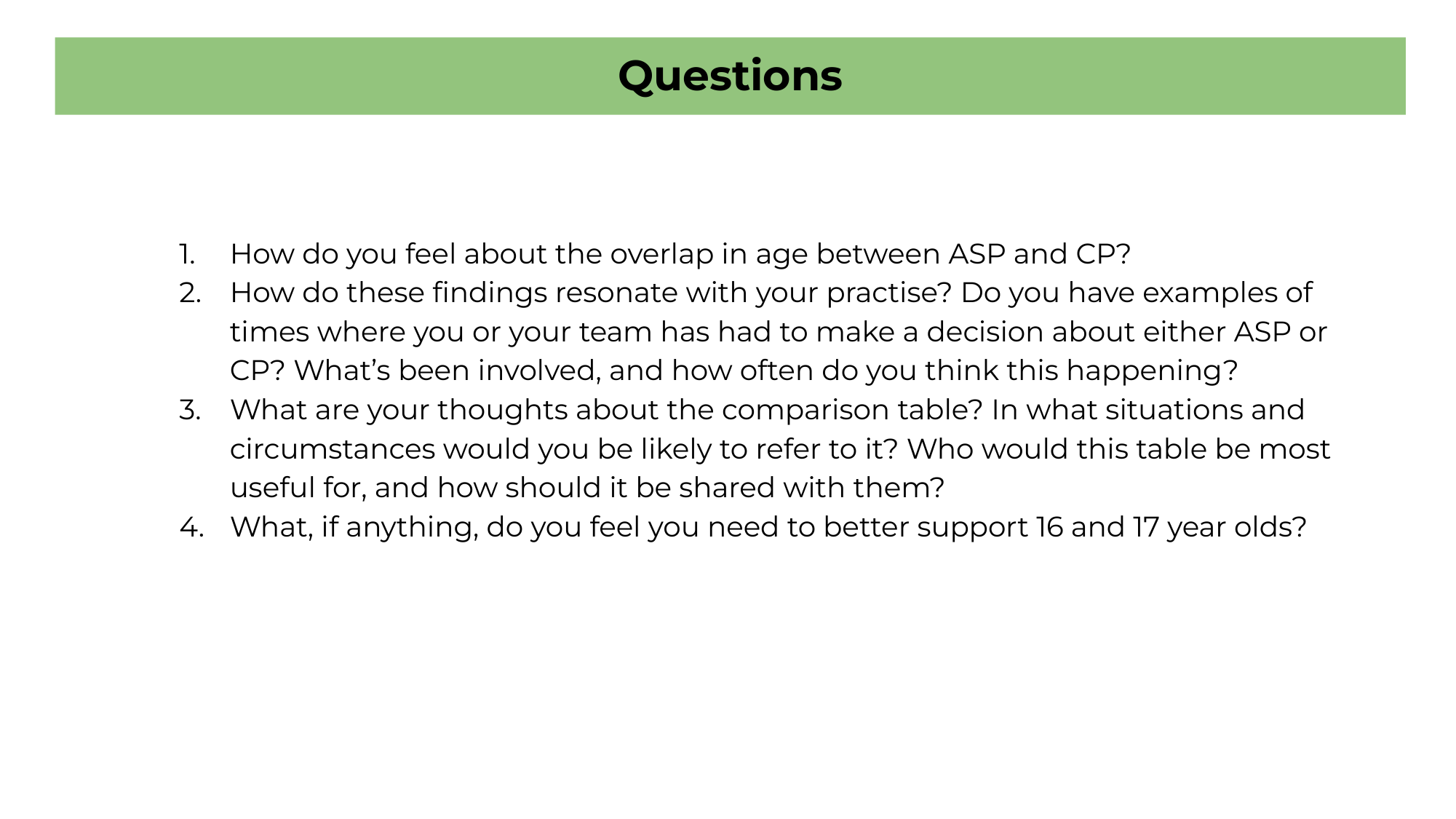

Questions

How do you feel about the overlap in age between ASP and CP?
How do these findings resonate with your practise? Do you have examples of times where you or your team has had to make a decision about either ASP or CP? What’s been involved, and how often do you think this happening?
What are your thoughts about the comparison table? In what situations and circumstances would you be likely to refer to it? Who would this table be most useful for, and how should it be shared with them?
What, if anything, do you feel you need to better support 16 and 17 year olds?